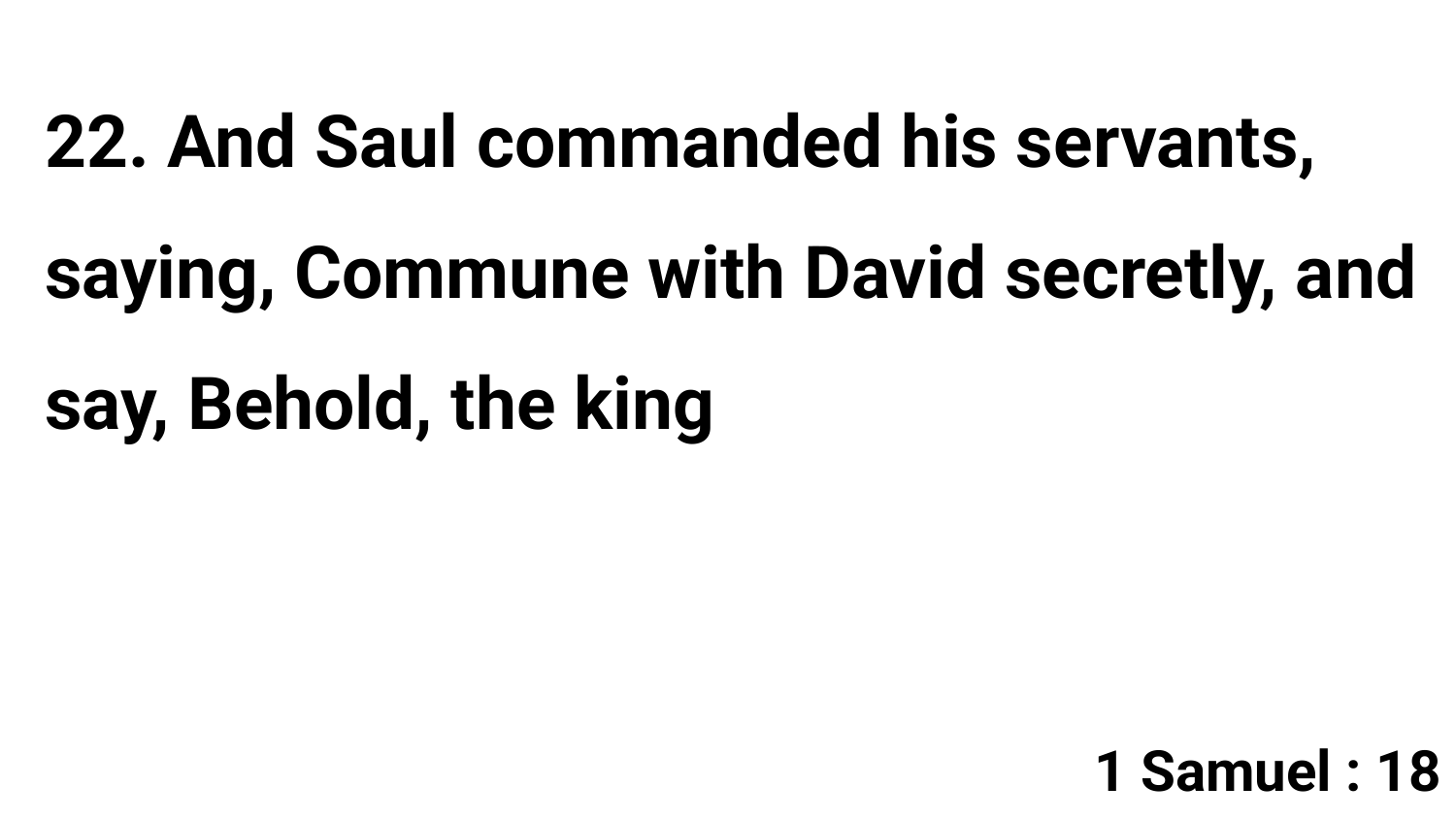

22. And Saul commanded his servants, saying, Commune with David secretly, and say, Behold, the king
1 Samuel : 18